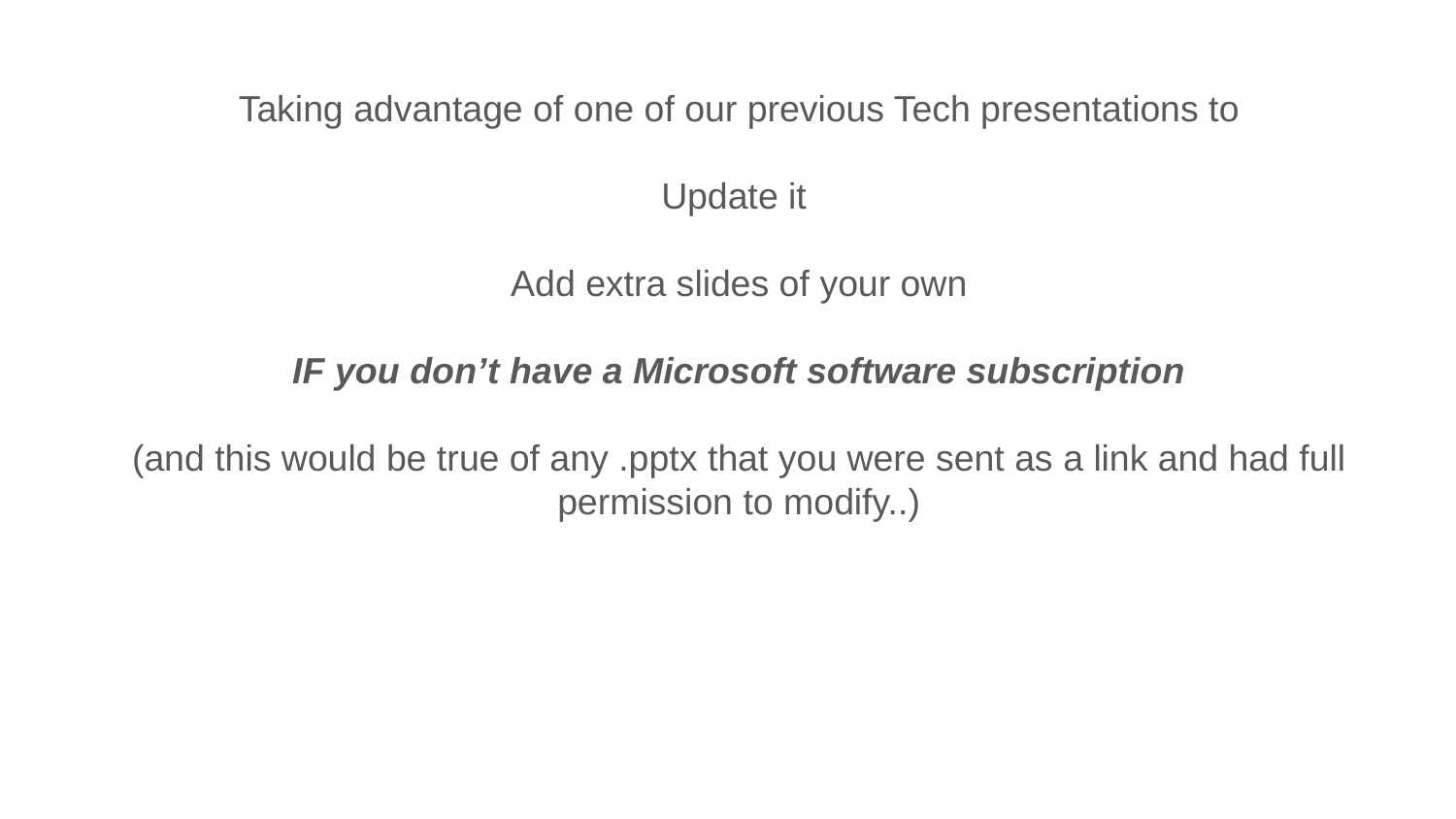

Taking advantage of one of our previous Tech presentations to

Update it

Add extra slides of your own

IF you don’t have a Microsoft software subscription

(and this would be true of any .pptx that you were sent as a link and had full permission to modify..)